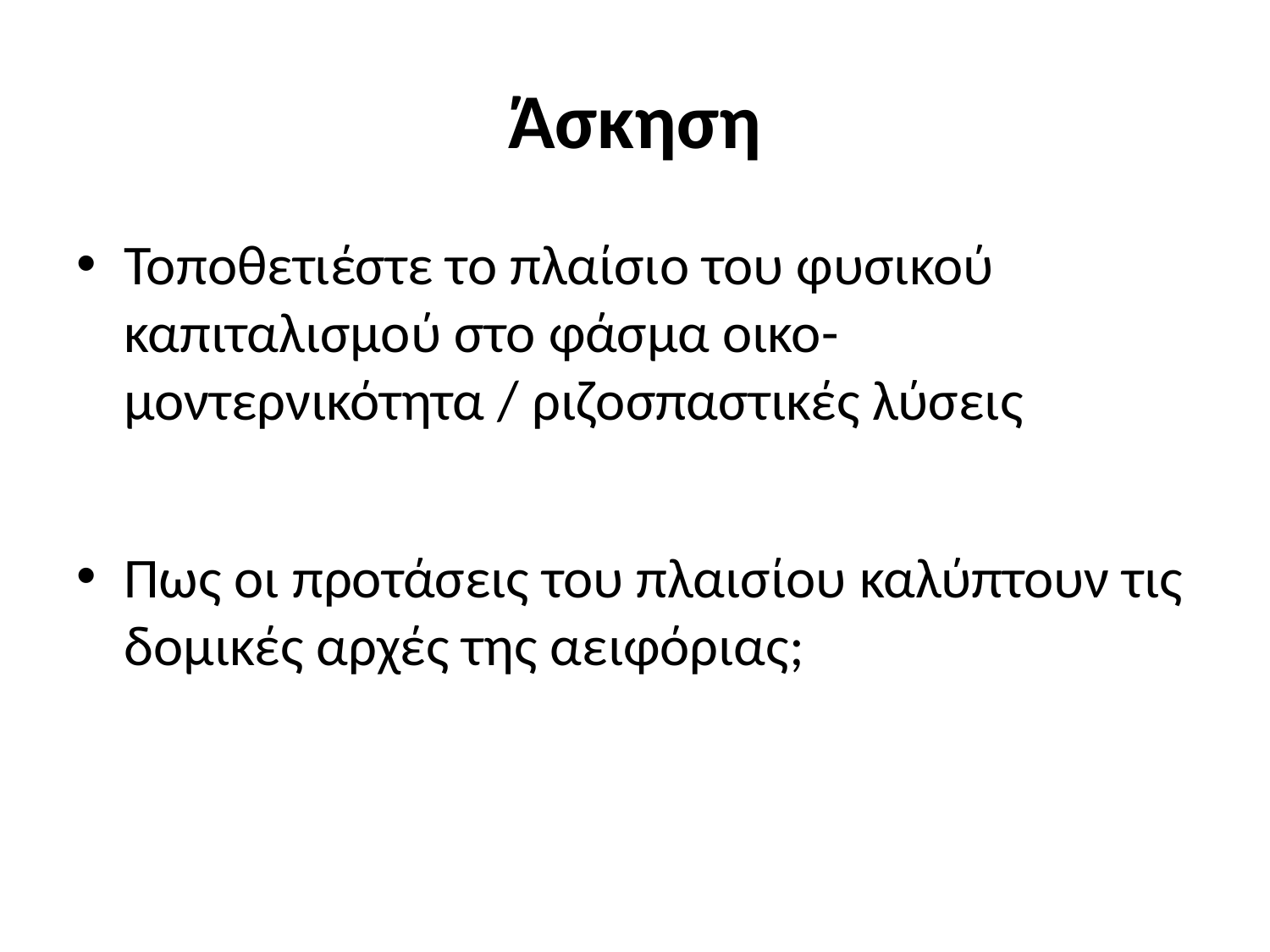

# Άσκηση
Τοποθετιέστε το πλαίσιο του φυσικού καπιταλισμού στο φάσμα οικο-μοντερνικότητα / ριζοσπαστικές λύσεις

Πως οι προτάσεις του πλαισίου καλύπτουν τις δομικές αρχές της αειφόριας;